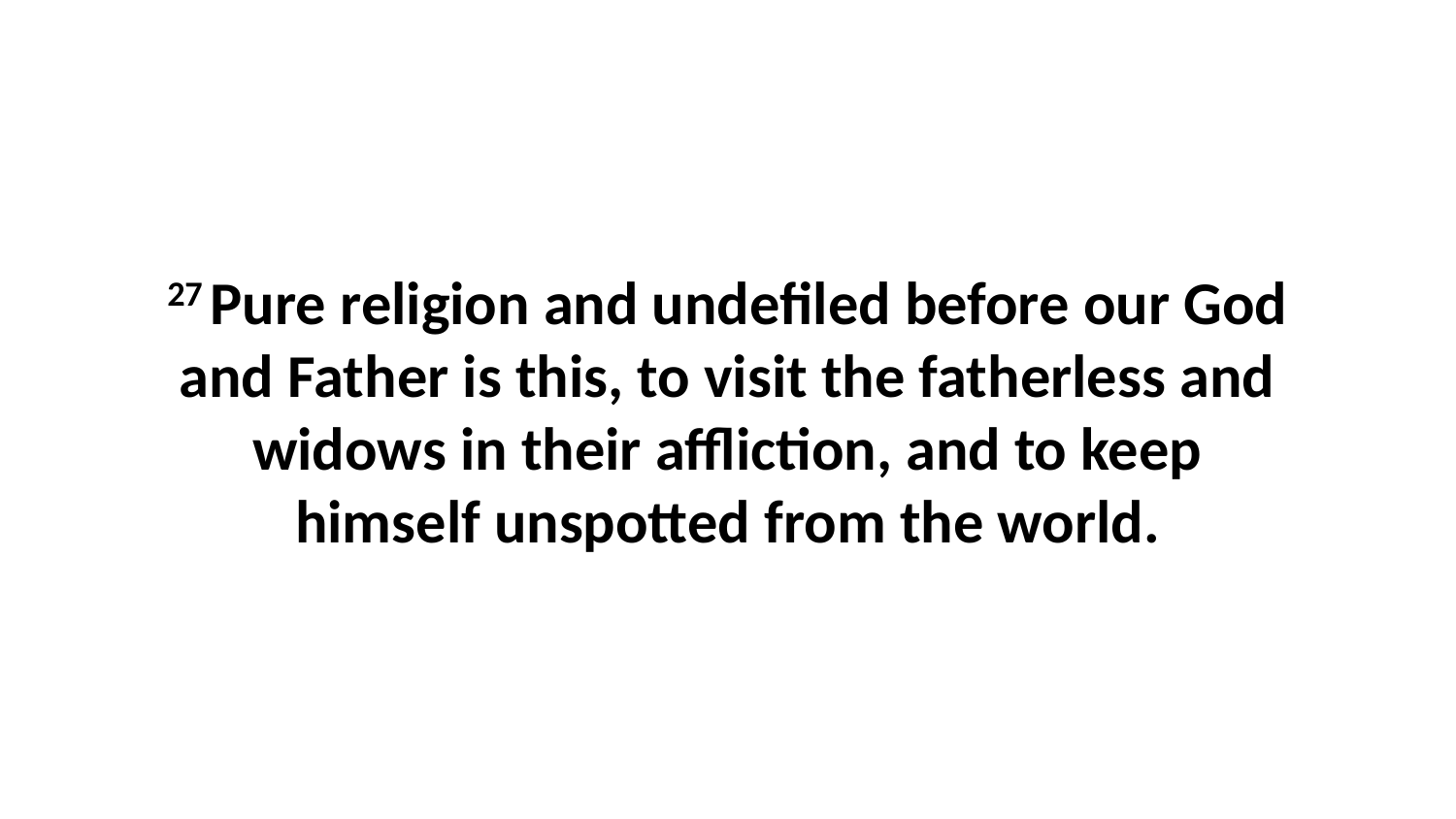

27 Pure religion and undefiled before our God and Father is this, to visit the fatherless and widows in their affliction, and to keep himself unspotted from the world.